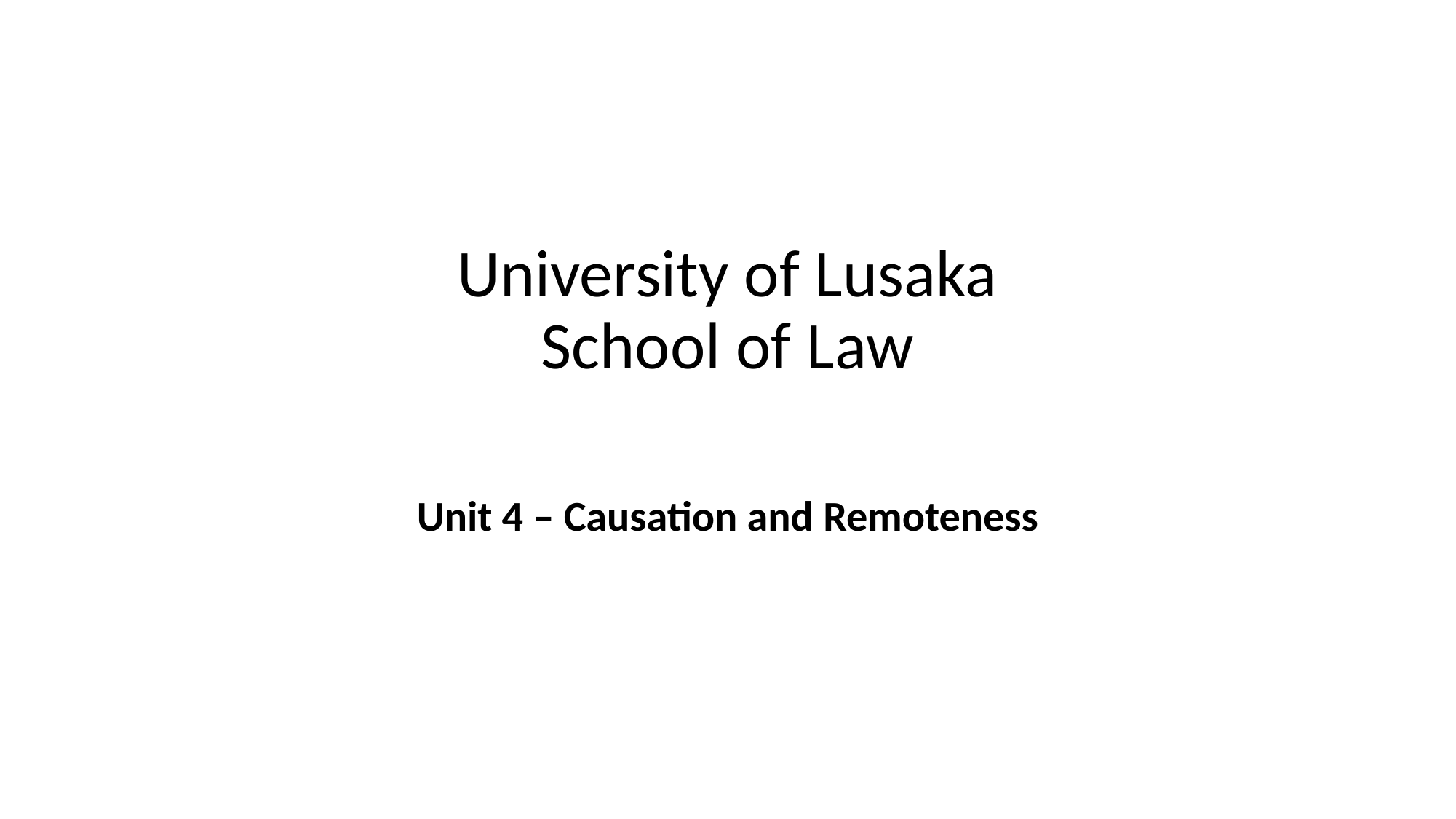

# University of Lusaka School of Law

Unit 4 – Causation and Remoteness